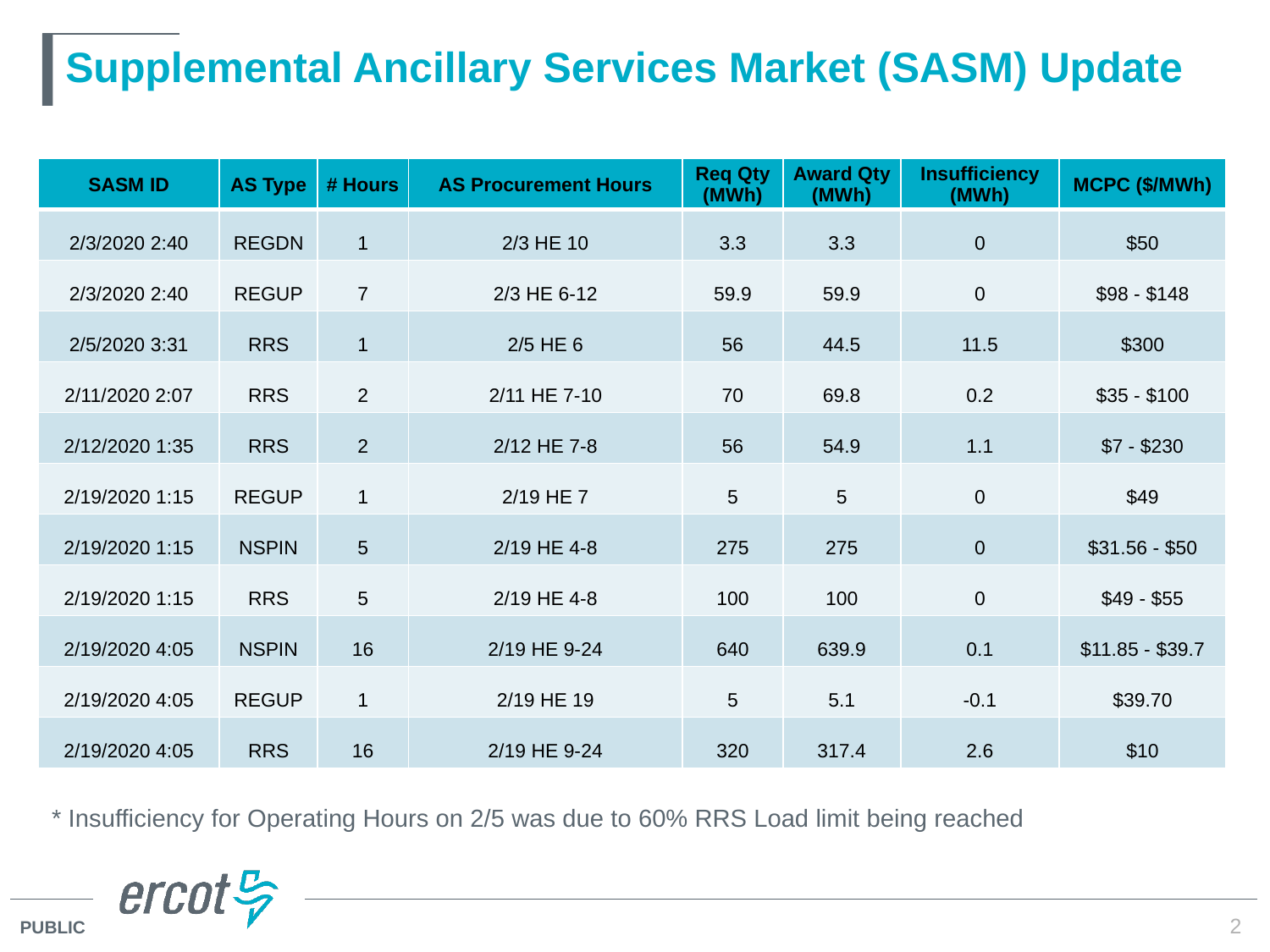

# Supplemental Ancillary Services Market (SASM) Update
| SASM ID | AS Type | # Hours | AS Procurement Hours | Req Qty (MWh) | Award Qty (MWh) | Insufficiency (MWh) | MCPC ($/MWh) |
| --- | --- | --- | --- | --- | --- | --- | --- |
| 2/3/2020 2:40 | REGDN | 1 | 2/3 HE 10 | 3.3 | 3.3 | 0 | $50 |
| 2/3/2020 2:40 | REGUP | 7 | 2/3 HE 6-12 | 59.9 | 59.9 | 0 | $98 - $148 |
| 2/5/2020 3:31 | RRS | 1 | 2/5 HE 6 | 56 | 44.5 | 11.5 | $300 |
| 2/11/2020 2:07 | RRS | 2 | 2/11 HE 7-10 | 70 | 69.8 | 0.2 | $35 - $100 |
| 2/12/2020 1:35 | RRS | 2 | 2/12 HE 7-8 | 56 | 54.9 | 1.1 | $7 - $230 |
| 2/19/2020 1:15 | REGUP | 1 | 2/19 HE 7 | 5 | 5 | 0 | $49 |
| 2/19/2020 1:15 | NSPIN | 5 | 2/19 HE 4-8 | 275 | 275 | 0 | $31.56 - $50 |
| 2/19/2020 1:15 | RRS | 5 | 2/19 HE 4-8 | 100 | 100 | 0 | $49 - $55 |
| 2/19/2020 4:05 | NSPIN | 16 | 2/19 HE 9-24 | 640 | 639.9 | 0.1 | $11.85 - $39.7 |
| 2/19/2020 4:05 | REGUP | 1 | 2/19 HE 19 | 5 | 5.1 | -0.1 | $39.70 |
| 2/19/2020 4:05 | RRS | 16 | 2/19 HE 9-24 | 320 | 317.4 | 2.6 | $10 |
* Insufficiency for Operating Hours on 2/5 was due to 60% RRS Load limit being reached
2